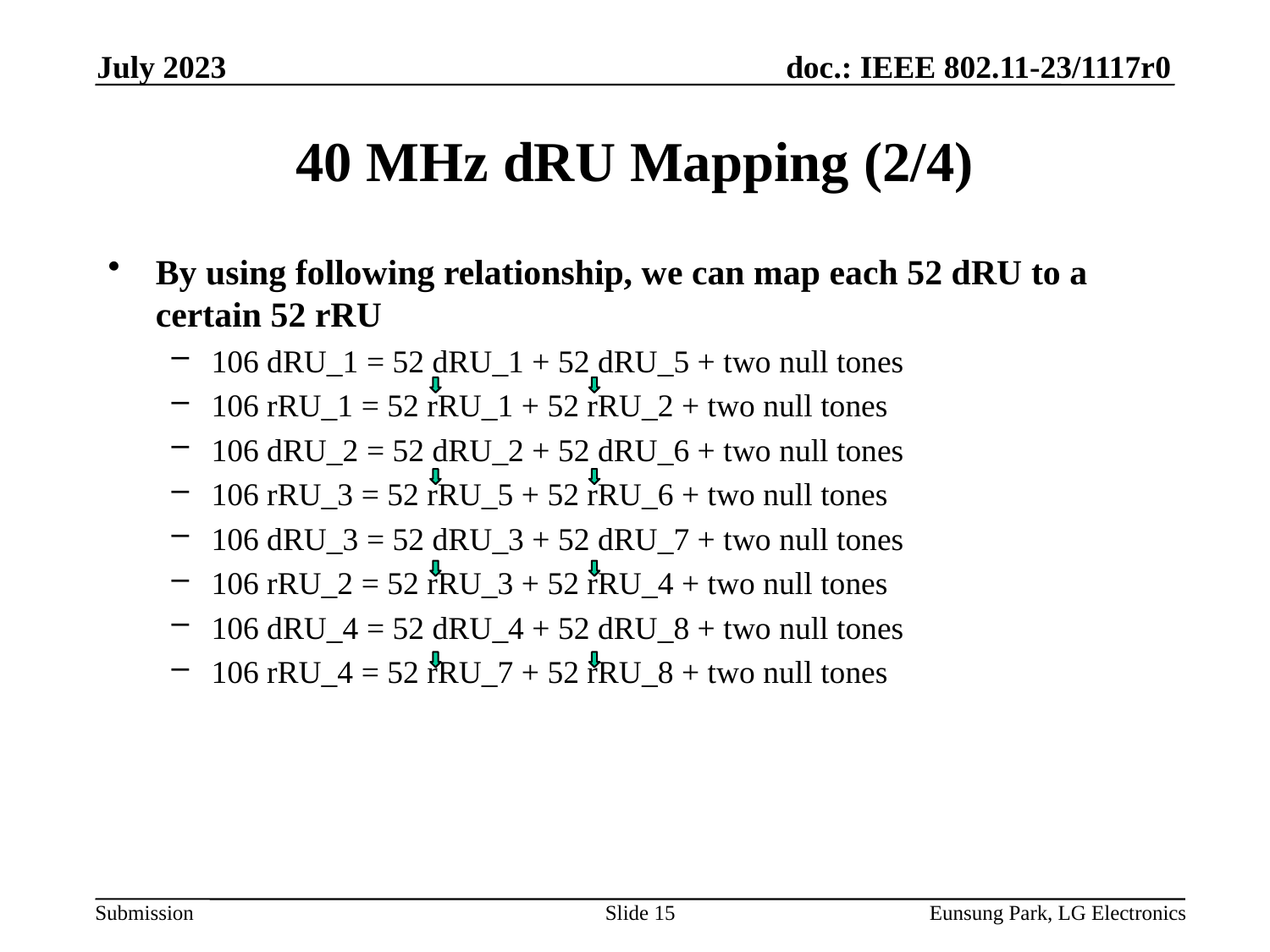

July 2023
# 40 MHz dRU Mapping (2/4)
By using following relationship, we can map each 52 dRU to a certain 52 rRU
106 dRU_1 = 52 dRU_1 + 52 dRU_5 + two null tones
106 rRU_1 = 52 rRU_1 + 52 rRU_2 + two null tones
106 dRU_2 = 52 dRU_2 + 52 dRU_6 + two null tones
106 rRU_3 = 52 rRU_5 + 52 rRU_6 + two null tones
106 dRU_3 = 52 dRU_3 + 52 dRU_7 + two null tones
106 rRU_2 = 52 rRU_3 + 52 rRU_4 + two null tones
106 dRU_4 = 52 dRU_4 + 52 dRU_8 + two null tones
106 rRU_4 = 52 rRU_7 + 52 rRU_8 + two null tones

Slide 15
Eunsung Park, LG Electronics